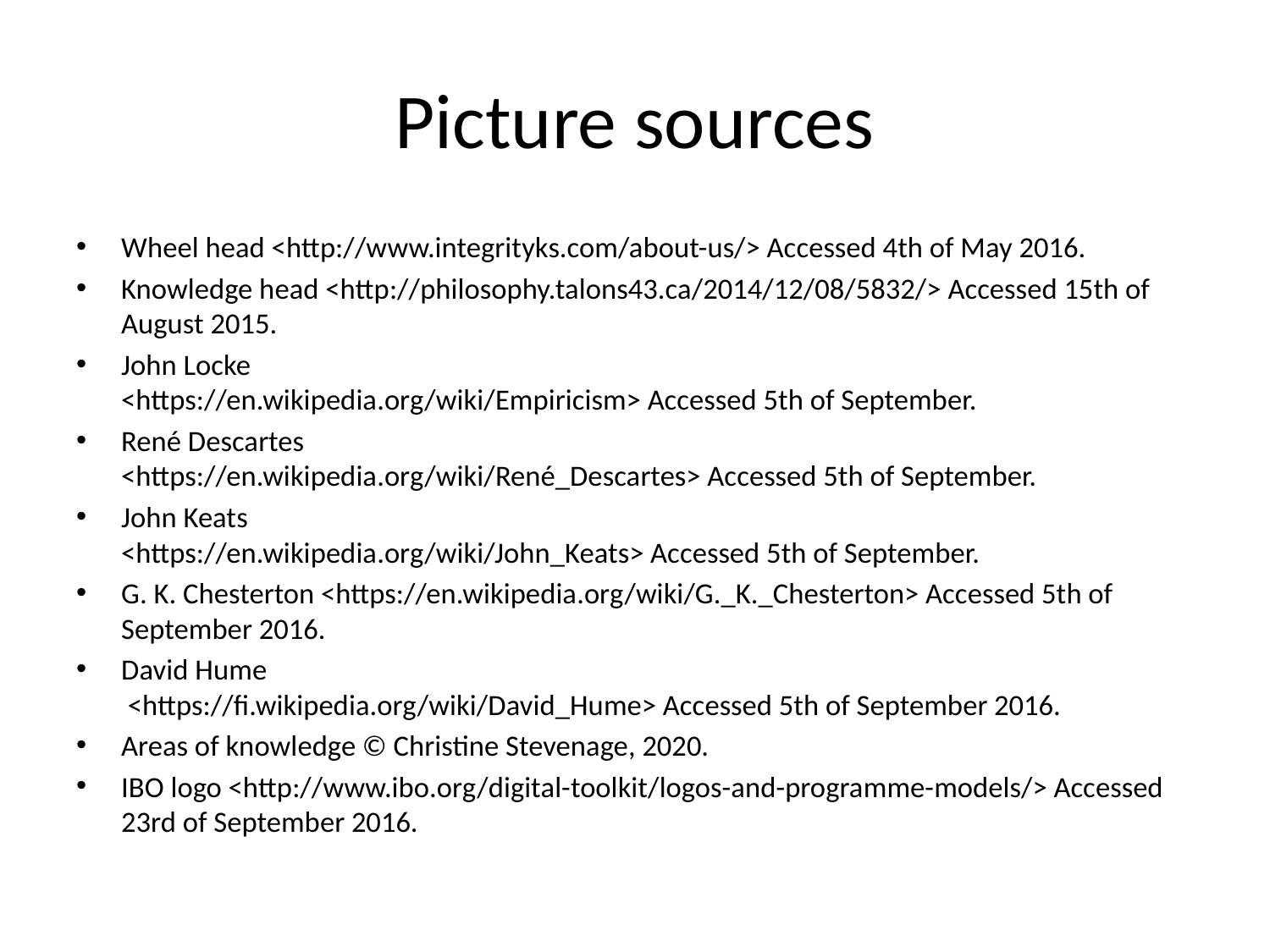

# Picture sources
Wheel head <http://www.integrityks.com/about-us/> Accessed 4th of May 2016.
Knowledge head <http://philosophy.talons43.ca/2014/12/08/5832/> Accessed 15th of August 2015.
John Locke
<https://en.wikipedia.org/wiki/Empiricism> Accessed 5th of September.
René Descartes
<https://en.wikipedia.org/wiki/René_Descartes> Accessed 5th of September.
John Keats
<https://en.wikipedia.org/wiki/John_Keats> Accessed 5th of September.
G. K. Chesterton <https://en.wikipedia.org/wiki/G._K._Chesterton> Accessed 5th of September 2016.
David Hume
 <https://fi.wikipedia.org/wiki/David_Hume> Accessed 5th of September 2016.
Areas of knowledge © Christine Stevenage, 2020.
IBO logo <http://www.ibo.org/digital-toolkit/logos-and-programme-models/> Accessed 23rd of September 2016.